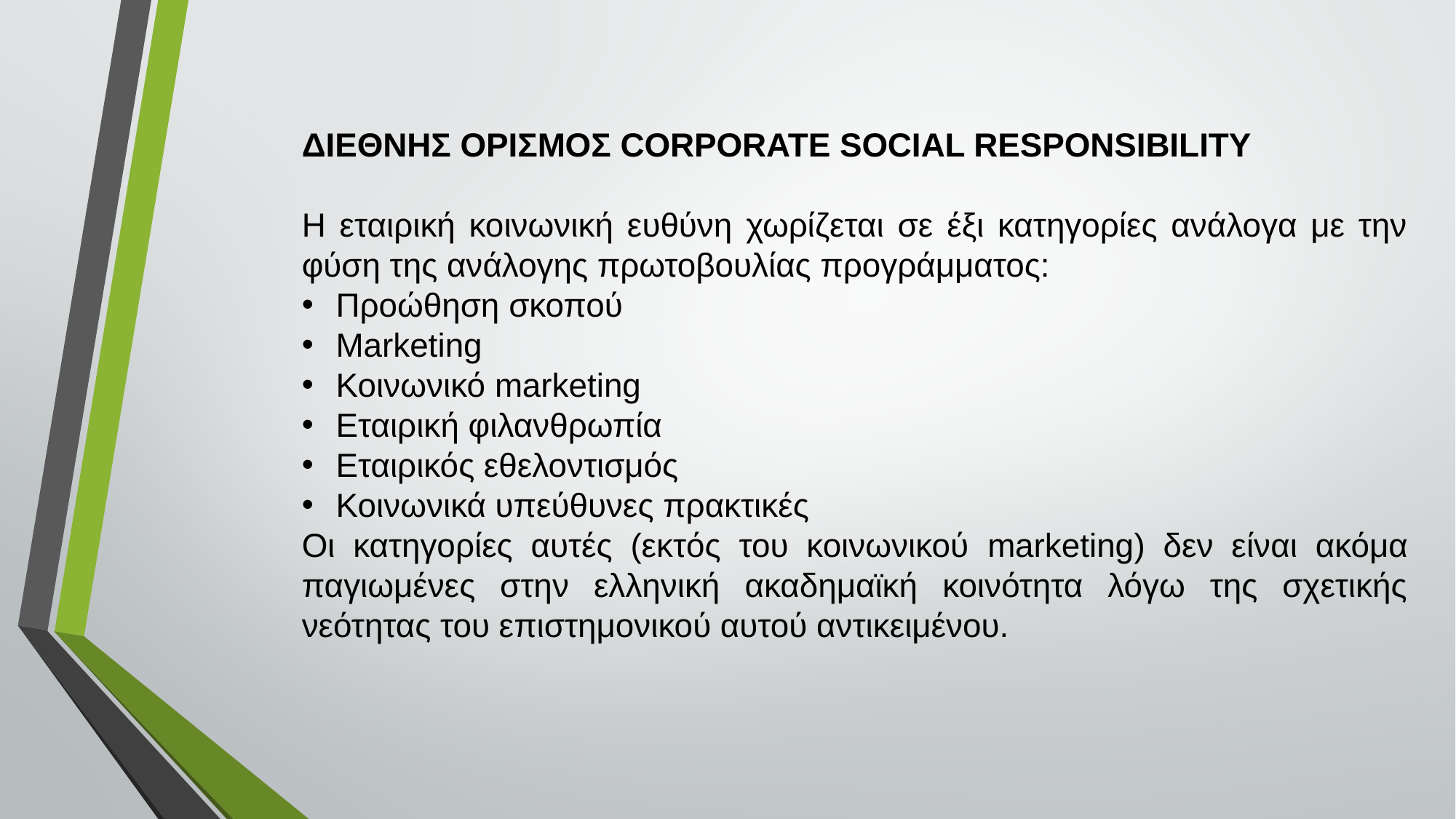

ΔΙΕΘΝΗΣ ΟΡΙΣΜΟΣ CORPORATE SOCIAL RESPONSIBILITY

Η εταιρική κοινωνική ευθύνη χωρίζεται σε έξι κατηγορίες ανάλογα με την φύση της ανάλογης πρωτοβουλίας προγράμματος:
Προώθηση σκοπού
Marketing
Κοινωνικό marketing
Εταιρική φιλανθρωπία
Εταιρικός εθελοντισμός
Κοινωνικά υπεύθυνες πρακτικές
Οι κατηγορίες αυτές (εκτός του κοινωνικού marketing) δεν είναι ακόμα παγιωμένες στην ελληνική ακαδημαϊκή κοινότητα λόγω της σχετικής νεότητας του επιστημονικού αυτού αντικειμένου.